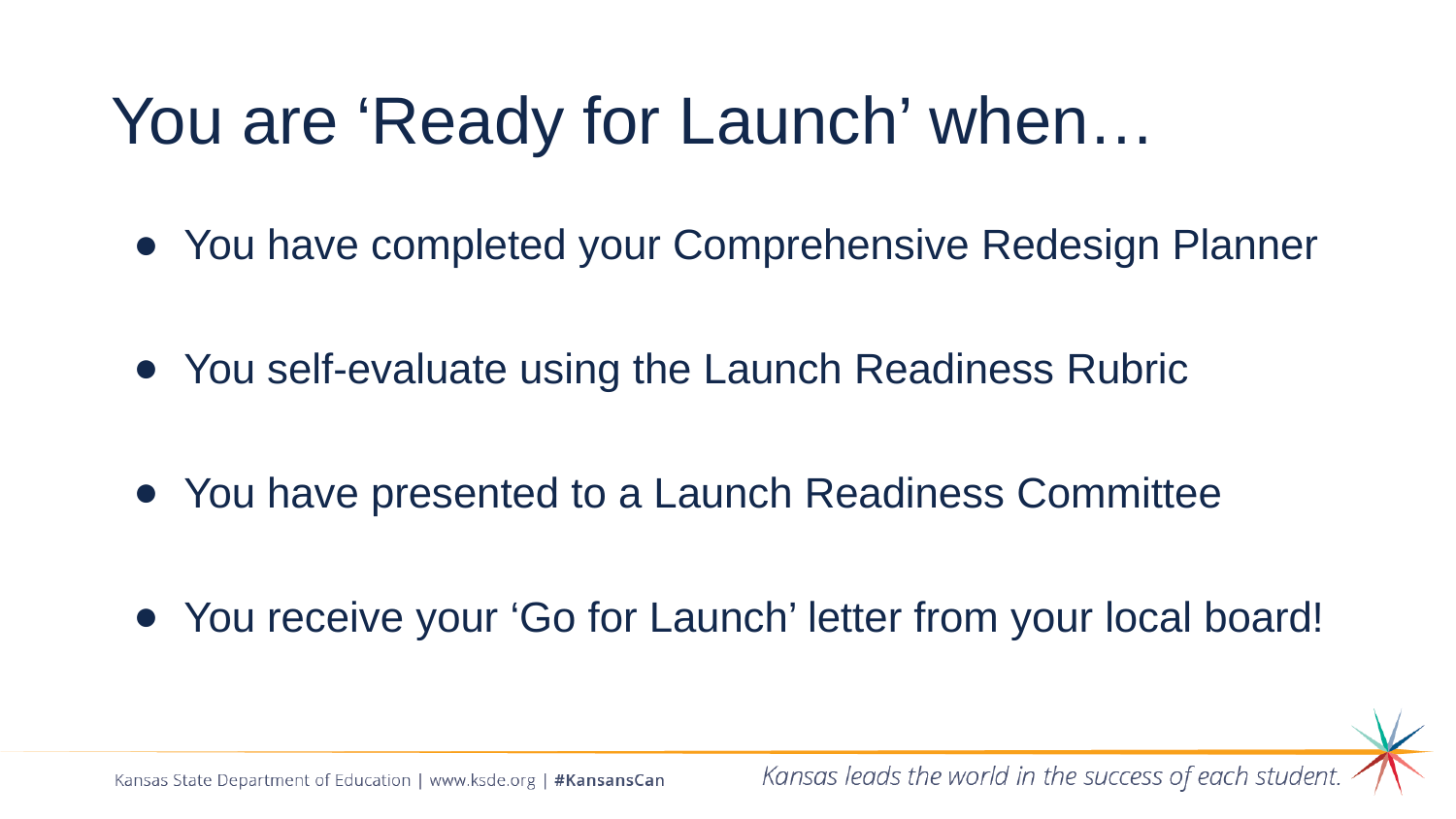

# You are ‘Ready for Launch’ when…
You have completed your Comprehensive Redesign Planner

You self-evaluate using the Launch Readiness Rubric

You have presented to a Launch Readiness Committee

You receive your ‘Go for Launch’ letter from your local board!